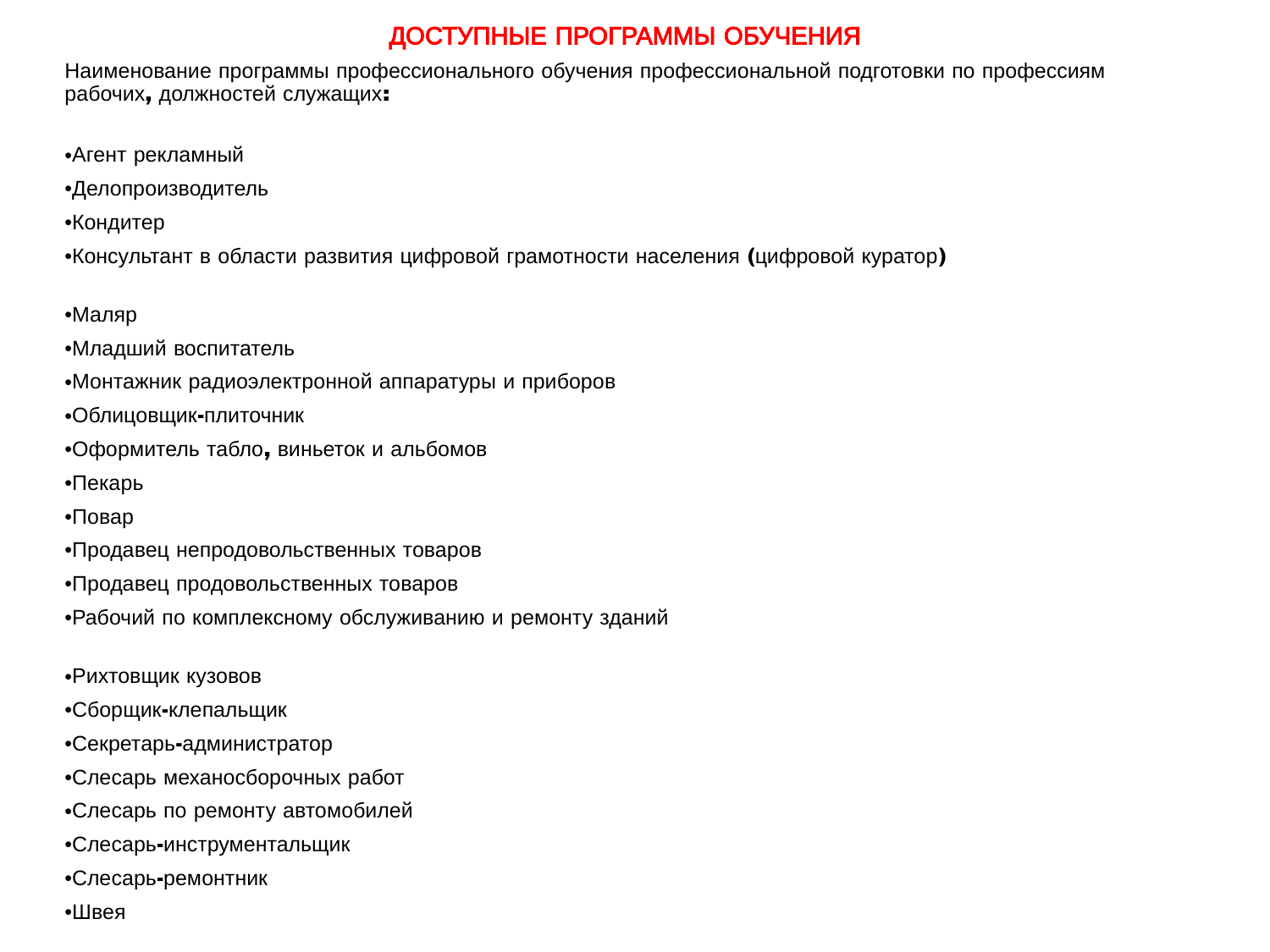

| ДОСТУПНЫЕ ПРОГРАММЫ ОБУЧЕНИЯ |
| --- |
| Наименование программы профессионального обучения профессиональной подготовки по профессиям рабочих, должностей служащих: |
| Агент рекламный |
| Делопроизводитель |
| Кондитер |
| Консультант в области развития цифровой грамотности населения (цифровой куратор) |
| Маляр |
| Младший воспитатель |
| Монтажник радиоэлектронной аппаратуры и приборов |
| Облицовщик-плиточник |
| Оформитель табло, виньеток и альбомов |
| Пекарь |
| Повар |
| Продавец непродовольственных товаров |
| Продавец продовольственных товаров |
| Рабочий по комплексному обслуживанию и ремонту зданий |
| Рихтовщик кузовов |
| Сборщик-клепальщик |
| Секретарь-администратор |
| Слесарь механосборочных работ |
| Слесарь по ремонту автомобилей |
| Слесарь-инструментальщик |
| Слесарь-ремонтник |
| Швея |